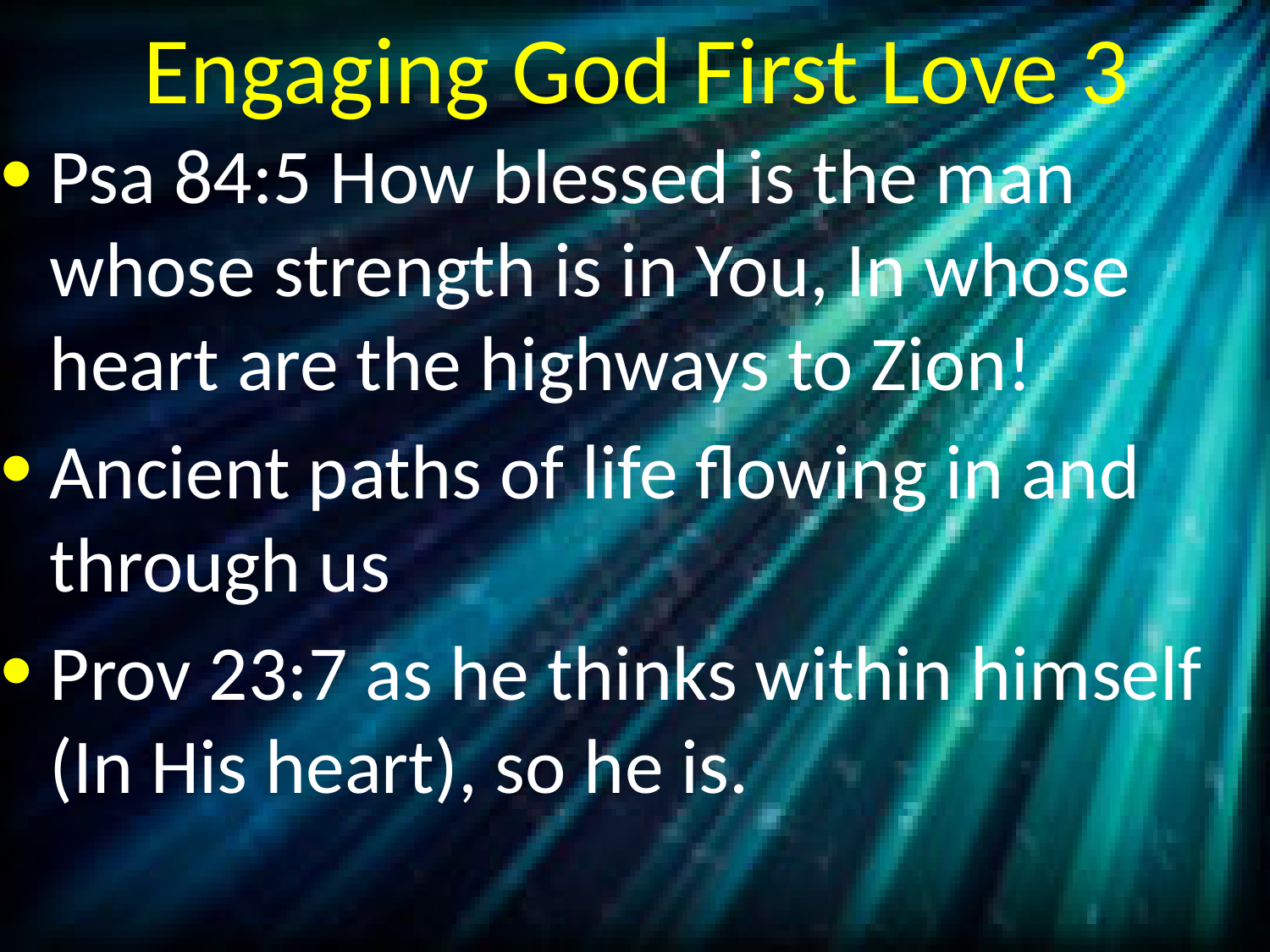

# Engaging God First Love 3
Psa 84:5 How blessed is the man whose strength is in You, In whose heart are the highways to Zion!
Ancient paths of life flowing in and through us
Prov 23:7 as he thinks within himself (In His heart), so he is.